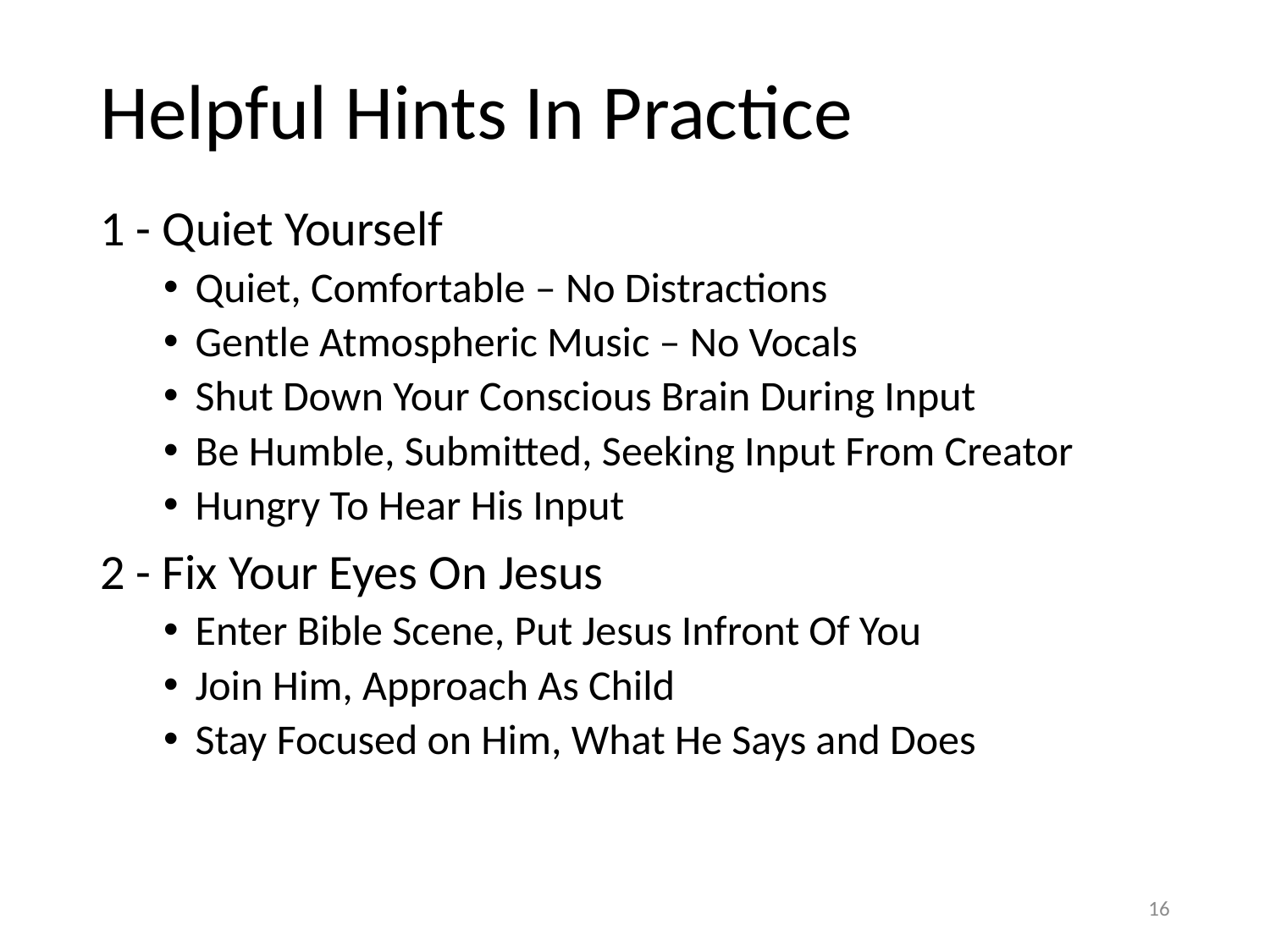

# Helpful Hints In Practice
1 - Quiet Yourself
Quiet, Comfortable – No Distractions
Gentle Atmospheric Music – No Vocals
Shut Down Your Conscious Brain During Input
Be Humble, Submitted, Seeking Input From Creator
Hungry To Hear His Input
2 - Fix Your Eyes On Jesus
Enter Bible Scene, Put Jesus Infront Of You
Join Him, Approach As Child
Stay Focused on Him, What He Says and Does
16